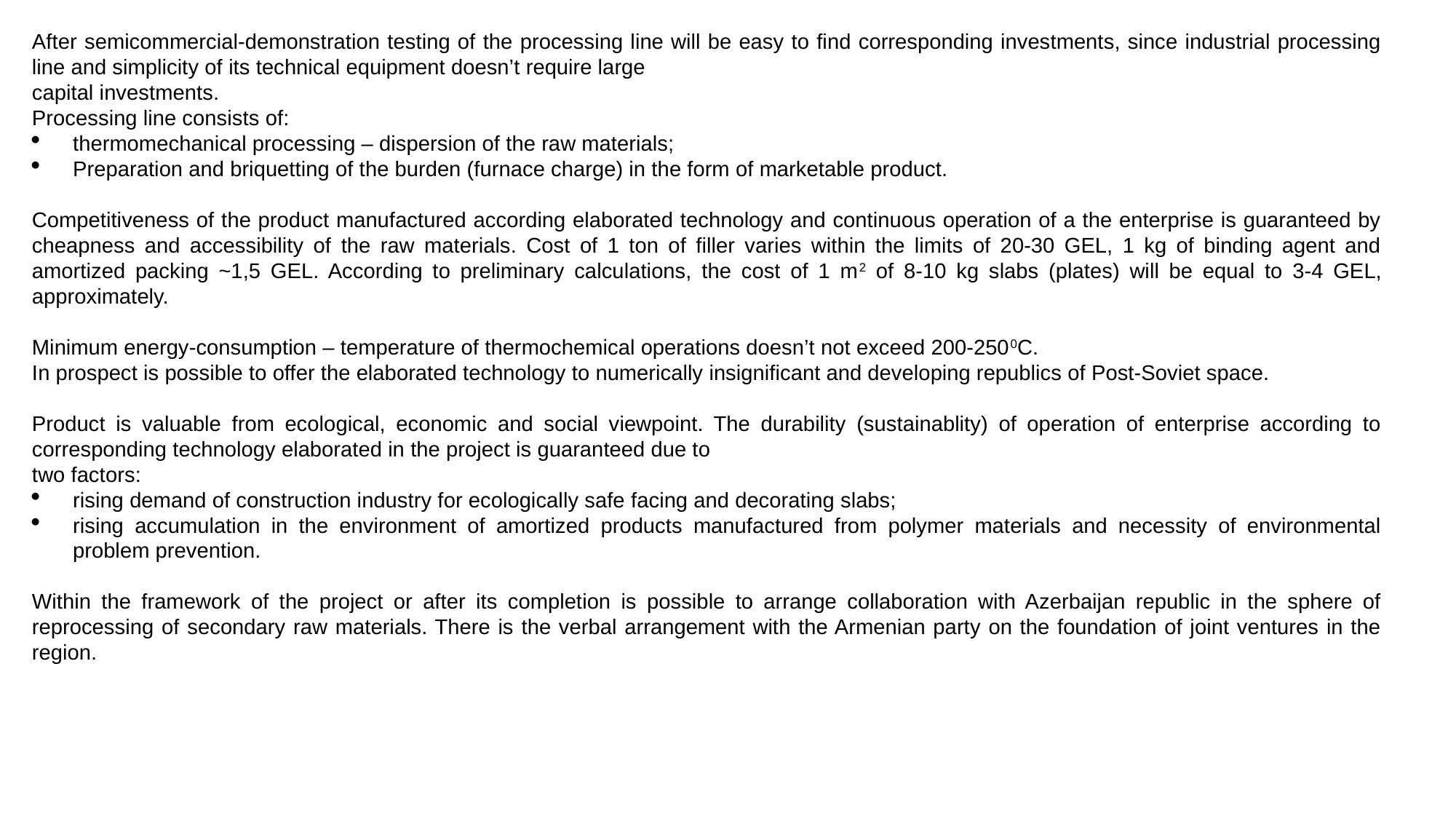

After semicommercial-demonstration testing of the processing line will be easy to find corresponding investments, since industrial processing line and simplicity of its technical equipment doesn’t require large
capital investments.
Processing line consists of:
thermomechanical processing – dispersion of the raw materials;
Preparation and briquetting of the burden (furnace charge) in the form of marketable product.

Competitiveness of the product manufactured according elaborated technology and continuous operation of a the enterprise is guaranteed by cheapness and accessibility of the raw materials. Cost of 1 ton of filler varies within the limits of 20-30 GEL, 1 kg of binding agent and amortized packing ~1,5 GEL. According to preliminary calculations, the cost of 1 m2 of 8-10 kg slabs (plates) will be equal to 3-4 GEL, approximately.

Minimum energy-consumption – temperature of thermochemical operations doesn’t not exceed 200-2500C.
In prospect is possible to offer the elaborated technology to numerically insignificant and developing republics of Post-Soviet space.

Product is valuable from ecological, economic and social viewpoint. The durability (sustainablity) of operation of enterprise according to corresponding technology elaborated in the project is guaranteed due to
two factors:
rising demand of construction industry for ecologically safe facing and decorating slabs;
rising accumulation in the environment of amortized products manufactured from polymer materials and necessity of environmental problem prevention.

Within the framework of the project or after its completion is possible to arrange collaboration with Azerbaijan republic in the sphere of reprocessing of secondary raw materials. There is the verbal arrangement with the Armenian party on the foundation of joint ventures in the region.